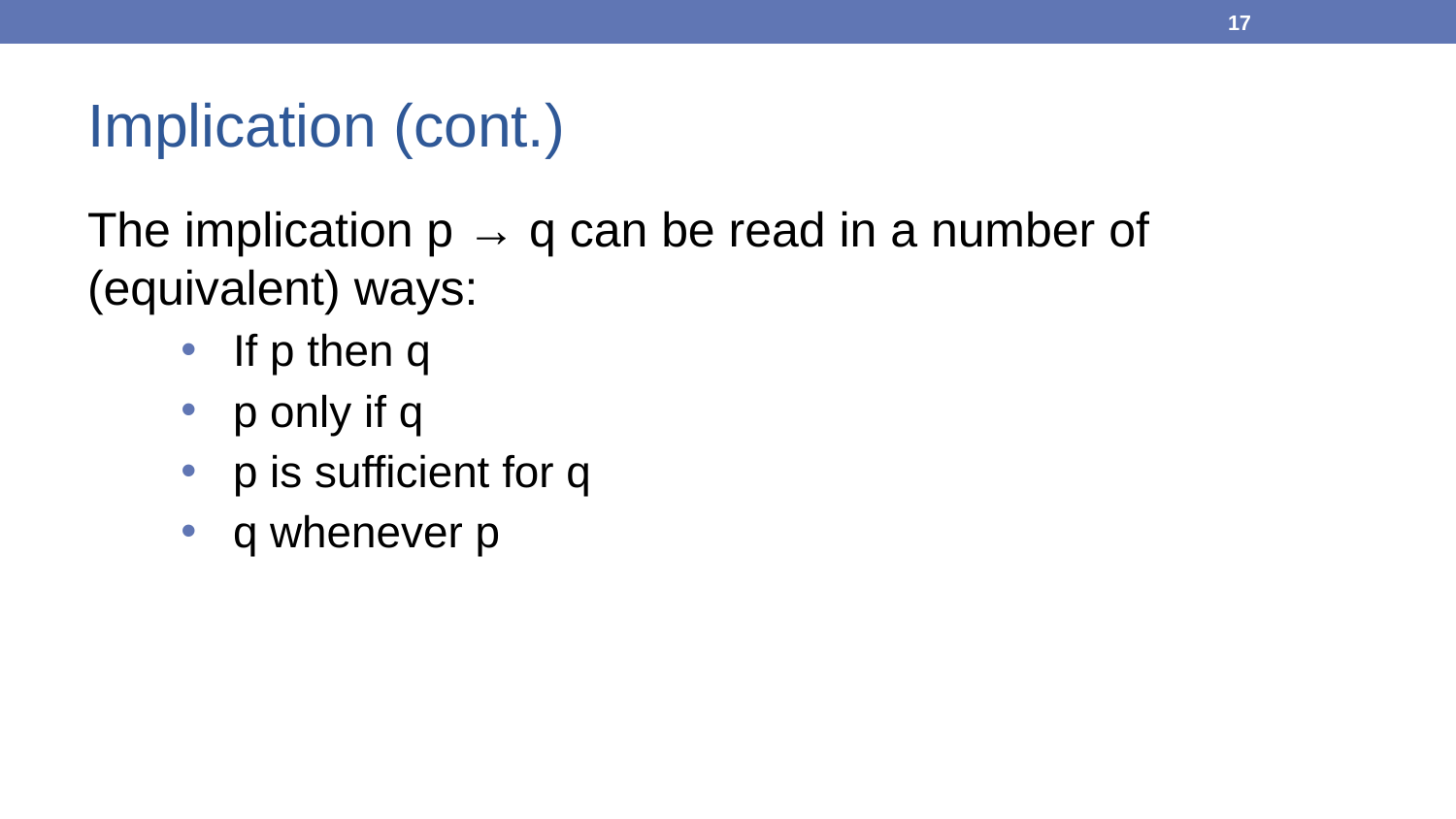

17
# Implication (cont.)
The implication p → q can be read in a number of (equivalent) ways:
If p then q
p only if q
p is sufficient for q
q whenever p